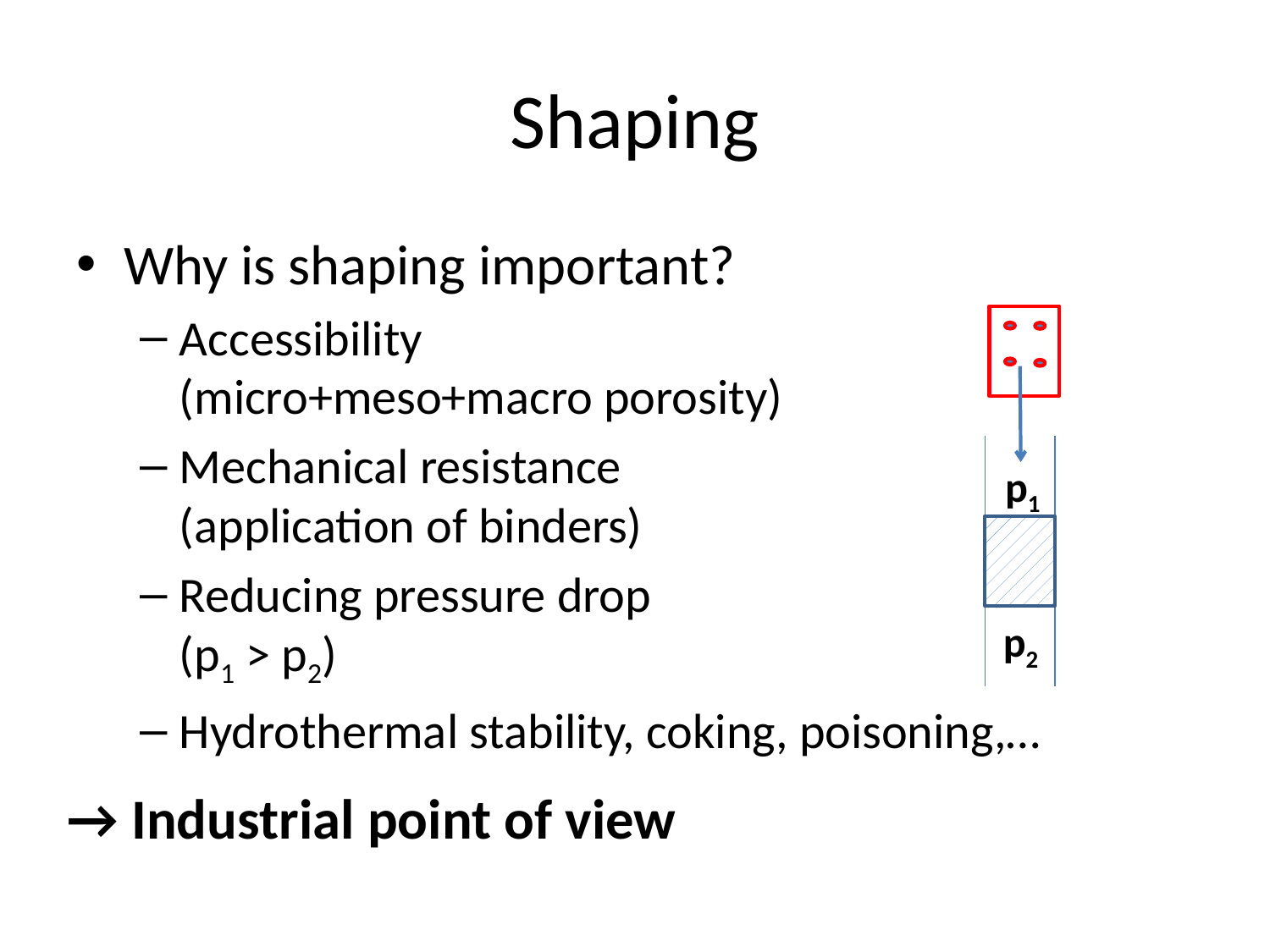

# Shaping
Why is shaping important?
Accessibility
(micro+meso+macro porosity)
Mechanical resistance
(application of binders)
Reducing pressure drop
(p1 > p2)
Hydrothermal stability, coking, poisoning,…

p1

p2
→ Industrial point of view